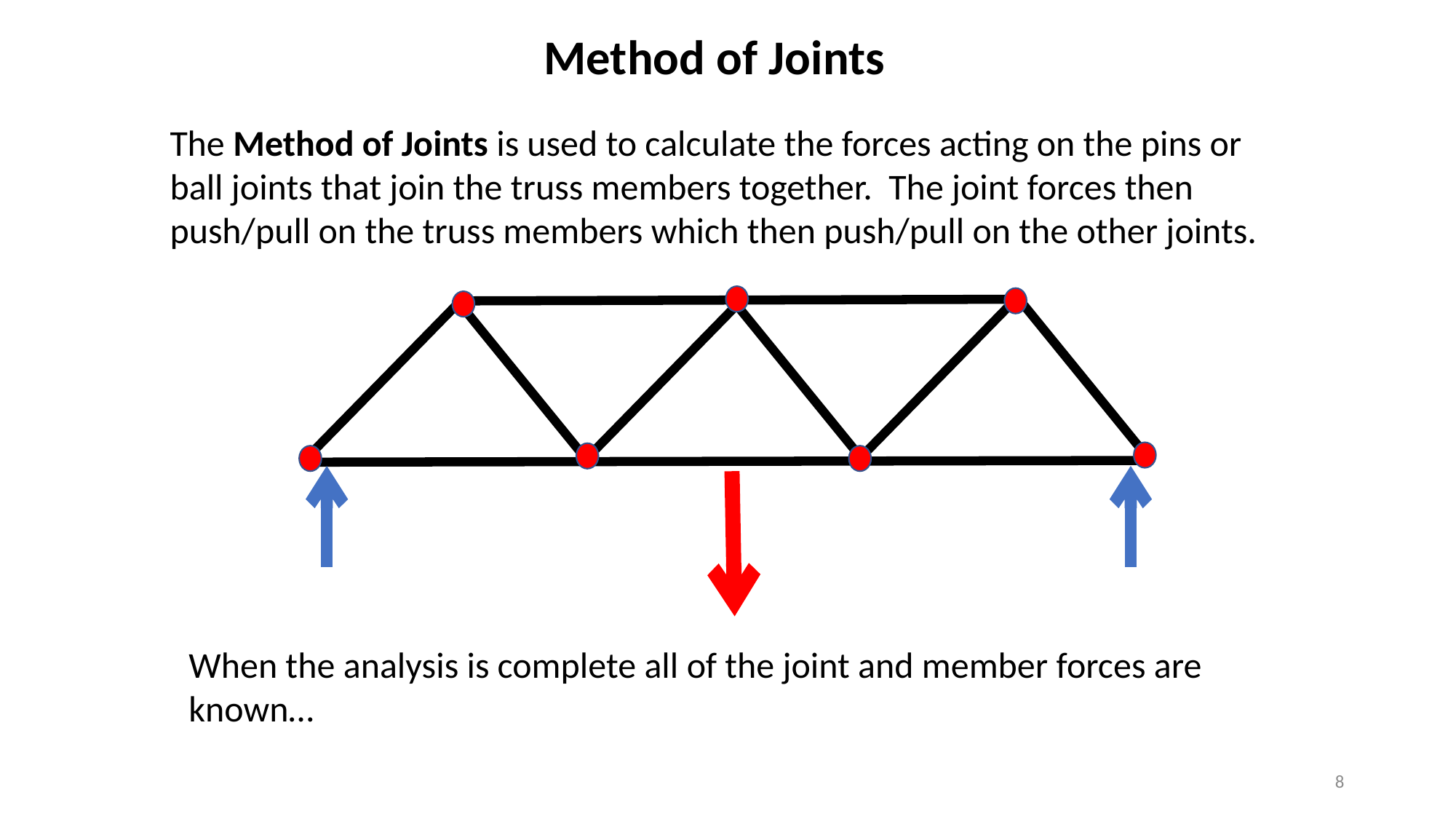

Method of Joints
The Method of Joints is used to calculate the forces acting on the pins or ball joints that join the truss members together.  The joint forces then push/pull on the truss members which then push/pull on the other joints.

When the analysis is complete all of the joint and member forces are known…
8